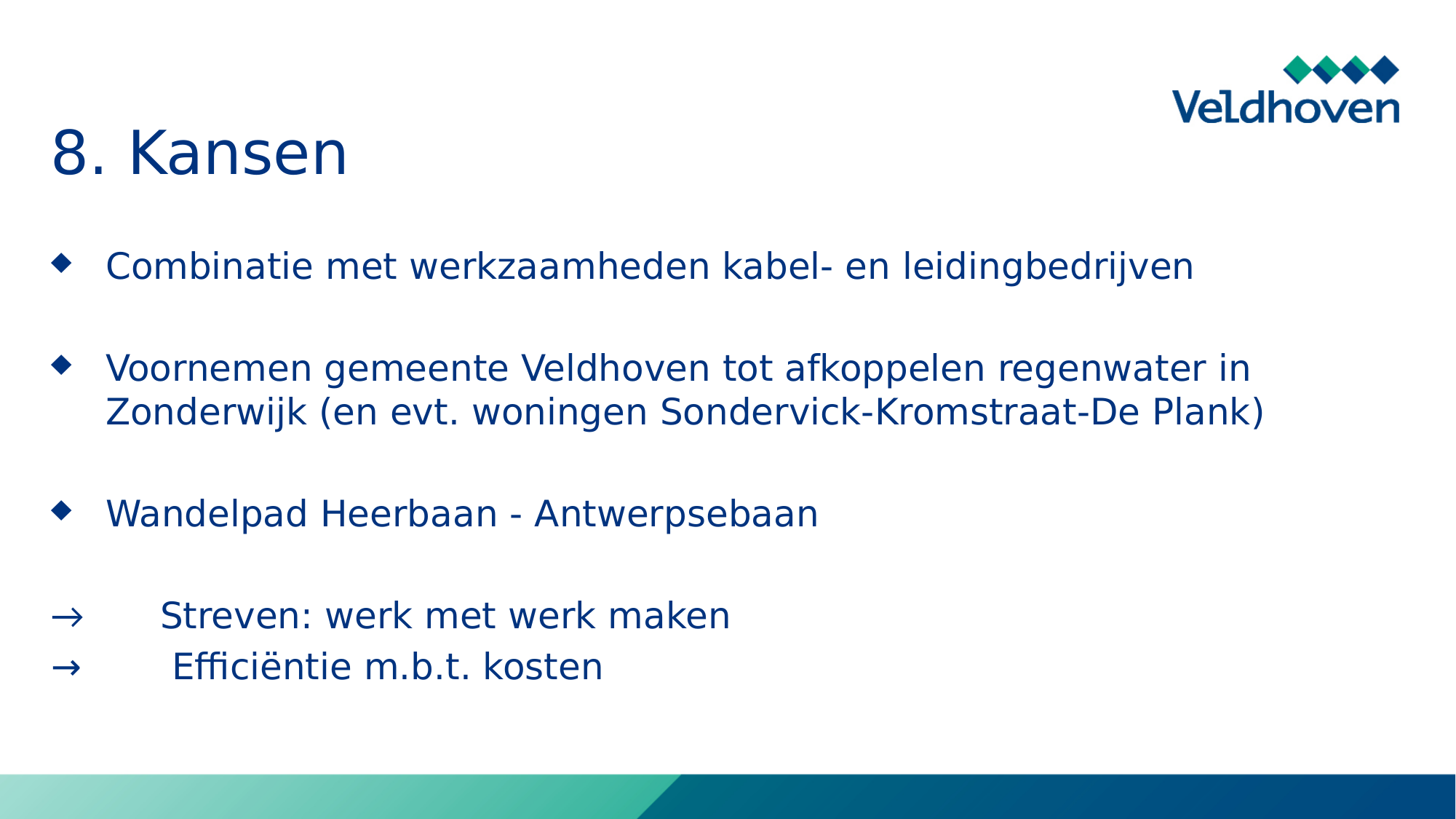

8. Kansen
Combinatie met werkzaamheden kabel- en leidingbedrijven

Voornemen gemeente Veldhoven tot afkoppelen regenwater in Zonderwijk (en evt. woningen Sondervick-Kromstraat-De Plank)

Wandelpad Heerbaan - Antwerpsebaan

→ 	Streven: werk met werk maken
→	 Efficiëntie m.b.t. kosten